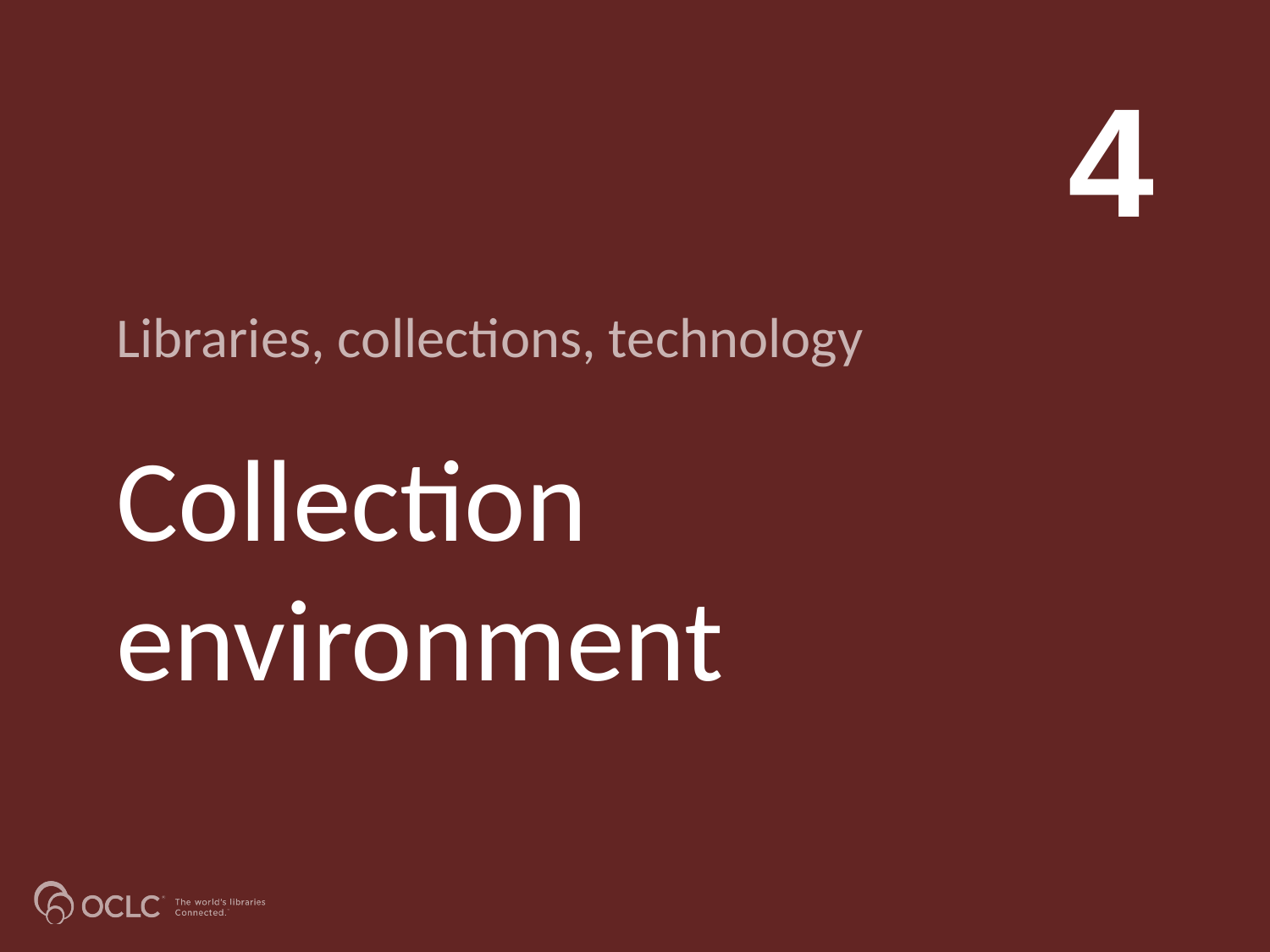

4
Libraries, collections, technology
# Collection environment